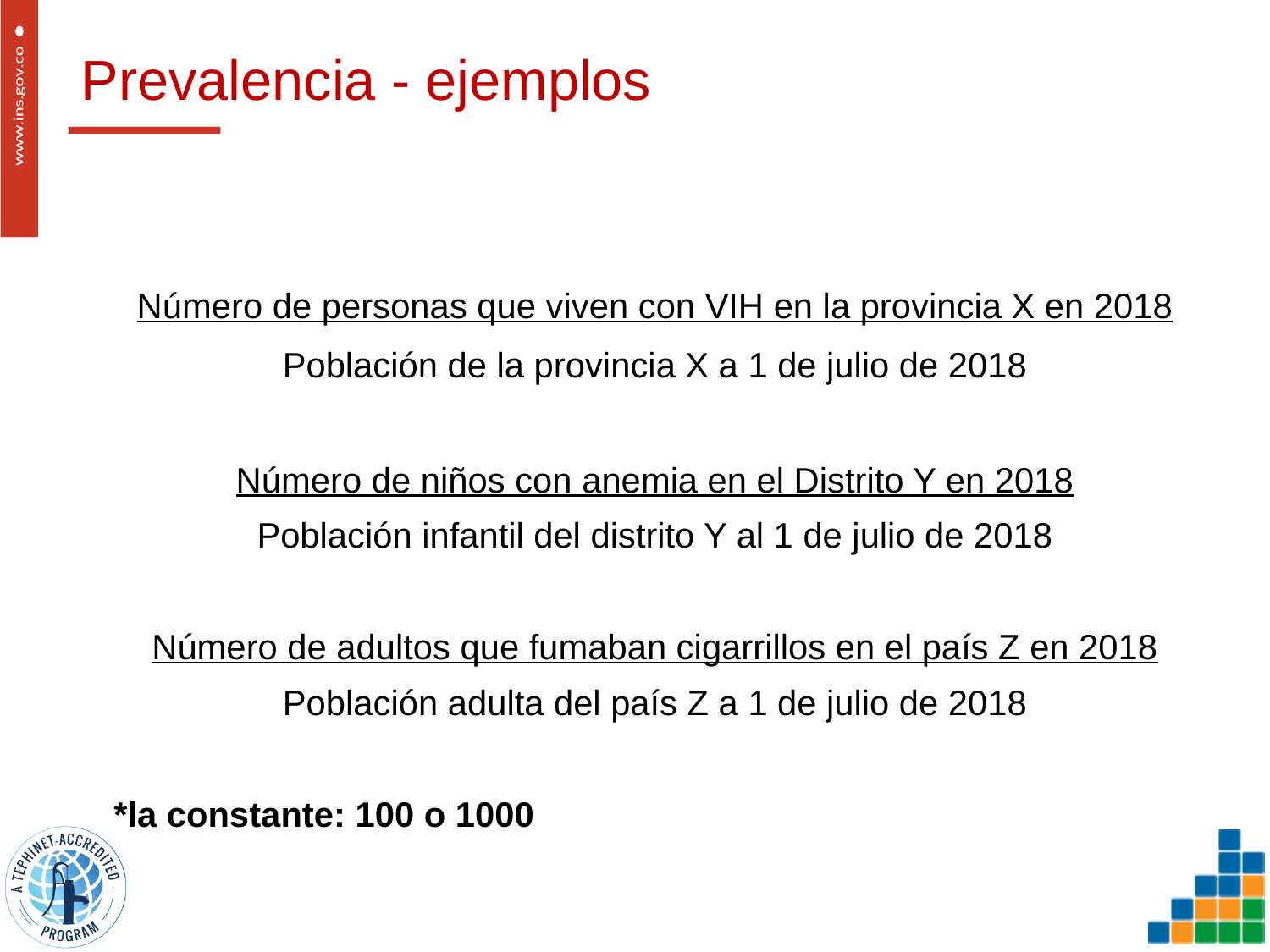

# Prevalencia - ejemplos
Número de personas que viven con VIH en la provincia X en 2018
Población de la provincia X a 1 de julio de 2018

Número de niños con anemia en el Distrito Y en 2018
Población infantil del distrito Y al 1 de julio de 2018

Número de adultos que fumaban cigarrillos en el país Z en 2018
Población adulta del país Z a 1 de julio de 2018

	   *la constante: 100 o 1000